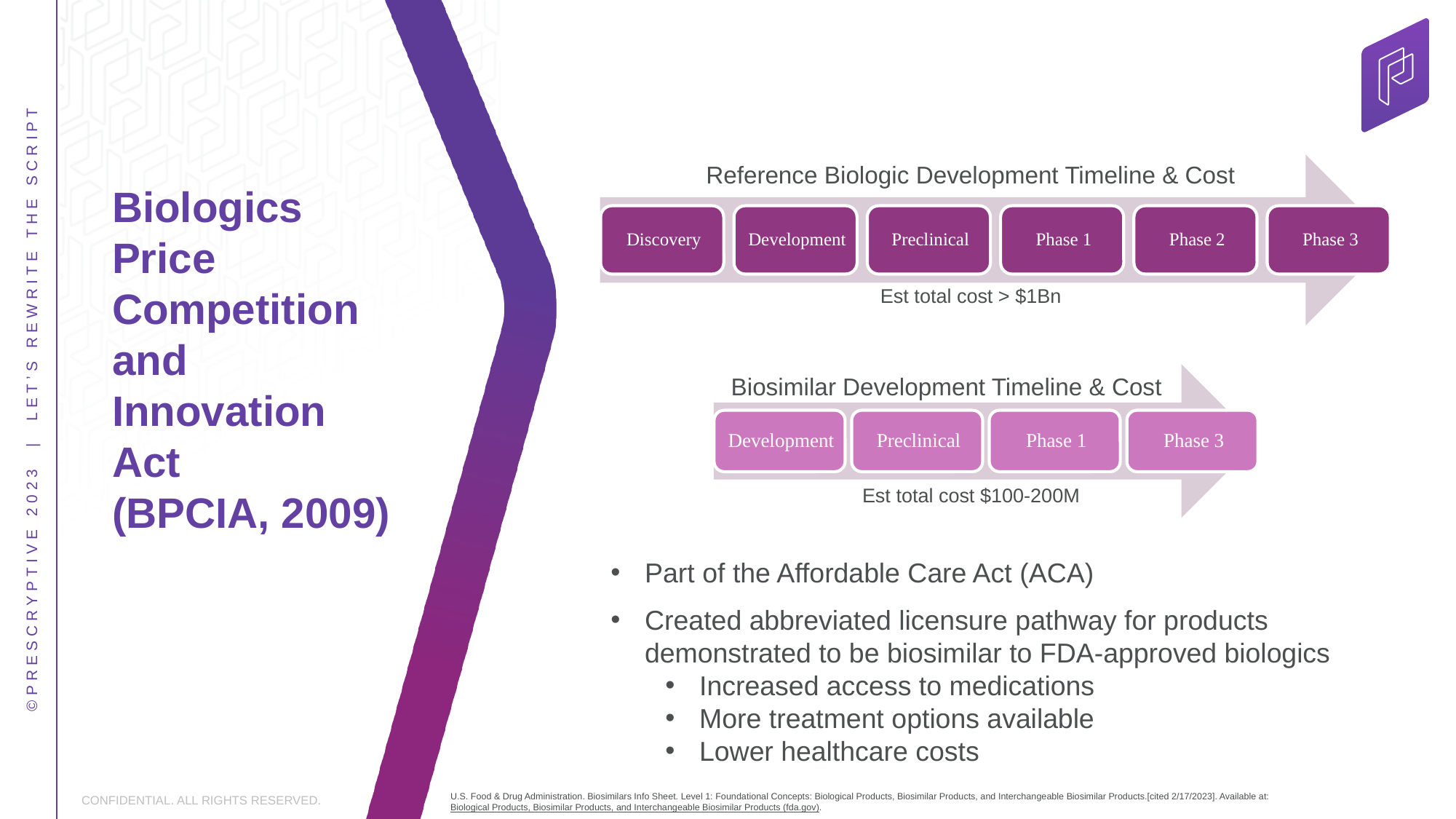

Reference Biologic Development Timeline & Cost
Discovery
Development
Preclinical
Phase 1
Phase 2
Phase 3
Biologics Price Competition and Innovation Act
(BPCIA, 2009)

Est total cost > $1Bn
Development
Preclinical
Phase 1
Phase 3
Biosimilar Development Timeline & Cost
Est total cost $100-200M
Part of the Affordable Care Act (ACA)

Created abbreviated licensure pathway for products demonstrated to be biosimilar to FDA-approved biologics
Increased access to medications
More treatment options available
Lower healthcare costs

U.S. Food & Drug Administration. Biosimilars Info Sheet. Level 1: Foundational Concepts: Biological Products, Biosimilar Products, and Interchangeable Biosimilar Products.[cited 2/17/2023]. Available at: Biological Products, Biosimilar Products, and Interchangeable Biosimilar Products (fda.gov).